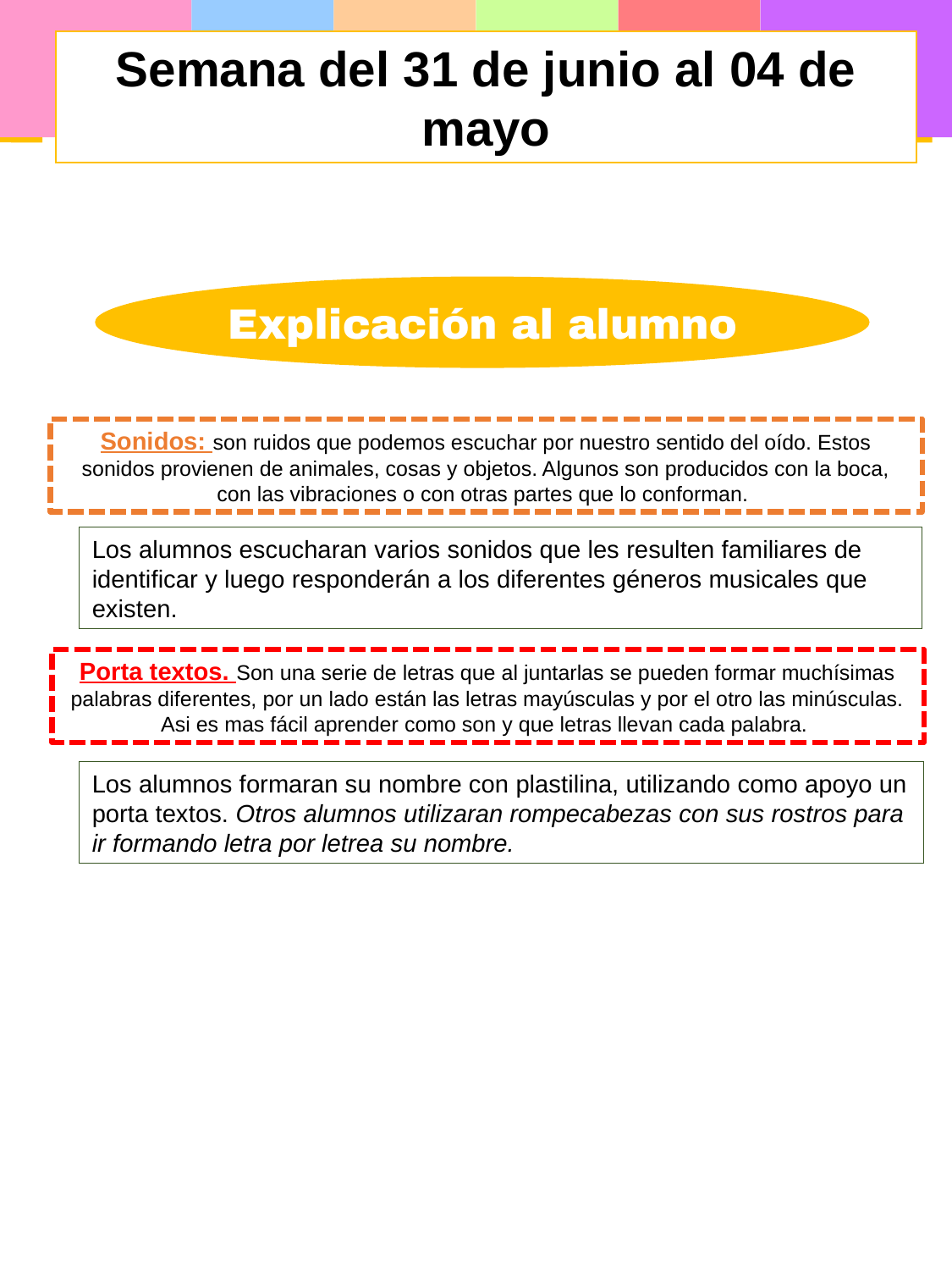

Semana del 31 de junio al 04 de mayo
Explicación al alumno
Sonidos: son ruidos que podemos escuchar por nuestro sentido del oído. Estos sonidos provienen de animales, cosas y objetos. Algunos son producidos con la boca, con las vibraciones o con otras partes que lo conforman.
Los alumnos escucharan varios sonidos que les resulten familiares de identificar y luego responderán a los diferentes géneros musicales que existen.
Porta textos. Son una serie de letras que al juntarlas se pueden formar muchísimas palabras diferentes, por un lado están las letras mayúsculas y por el otro las minúsculas. Asi es mas fácil aprender como son y que letras llevan cada palabra.
Los alumnos formaran su nombre con plastilina, utilizando como apoyo un porta textos. Otros alumnos utilizaran rompecabezas con sus rostros para ir formando letra por letrea su nombre.